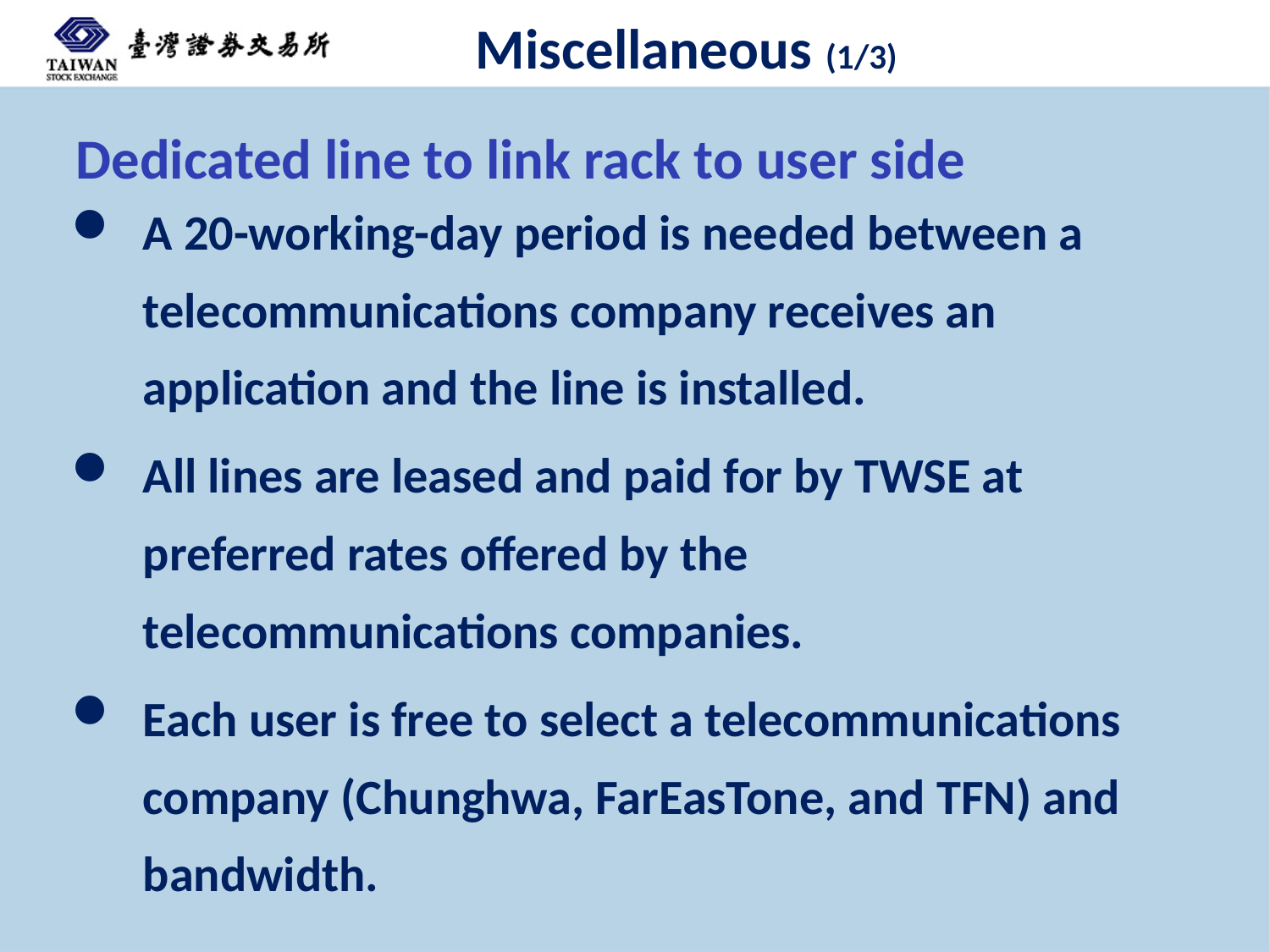

# Miscellaneous (1/3)
Dedicated line to link rack to user side

A 20-working-day period is needed between a telecommunications company receives an application and the line is installed.
All lines are leased and paid for by TWSE at preferred rates offered by the telecommunications companies.
Each user is free to select a telecommunications company (Chunghwa, FarEasTone, and TFN) and bandwidth.
14